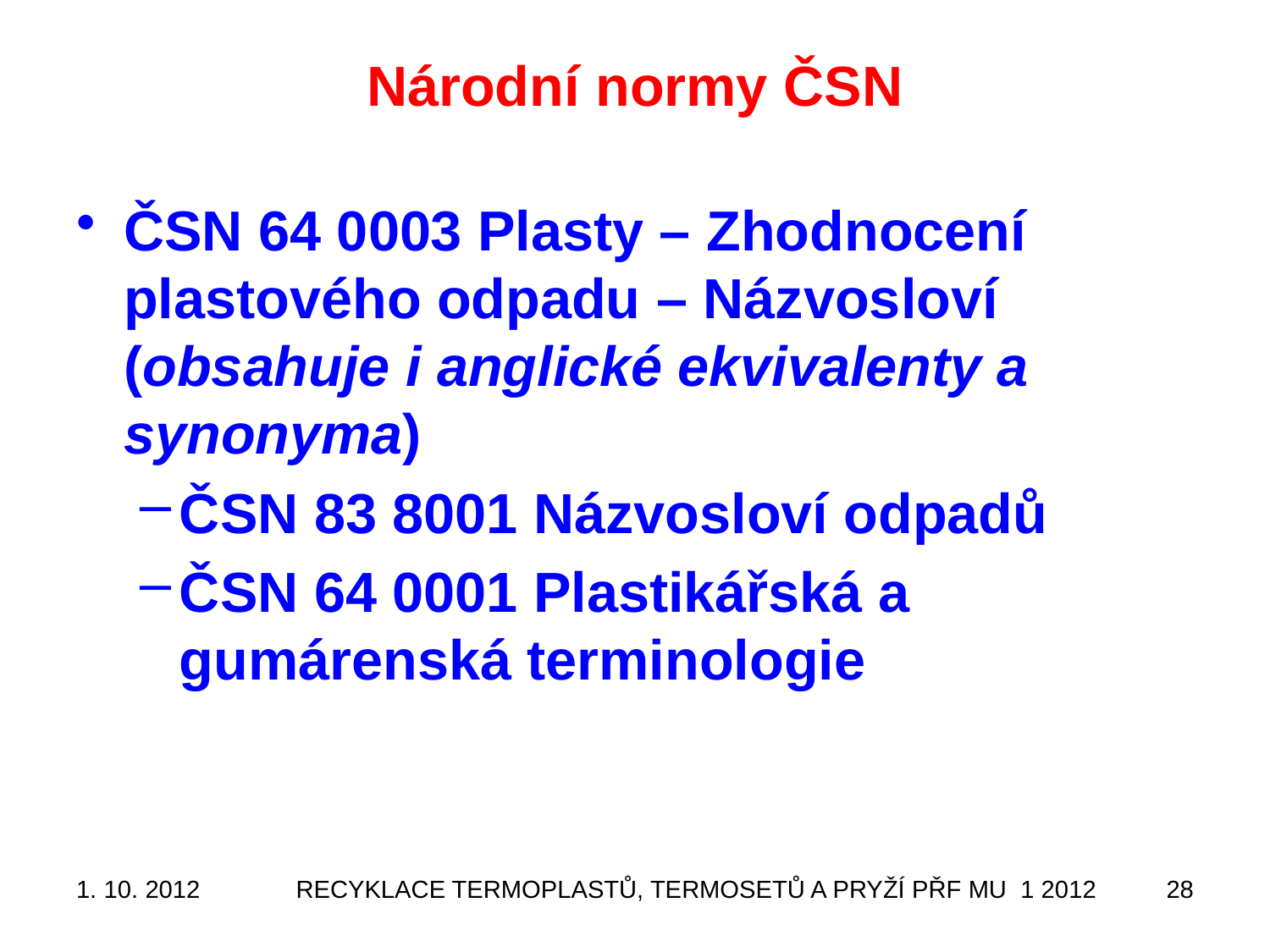

# Národní normy ČSN
ČSN 64 0003 Plasty – Zhodnocení plastového odpadu – Názvosloví (obsahuje i anglické ekvivalenty a synonyma)
ČSN 83 8001 Názvosloví odpadů
ČSN 64 0001 Plastikářská a gumárenská terminologie

1. 10. 2012
RECYKLACE TERMOPLASTŮ, TERMOSETŮ A PRYŽÍ PŘF MU  1 2012
28